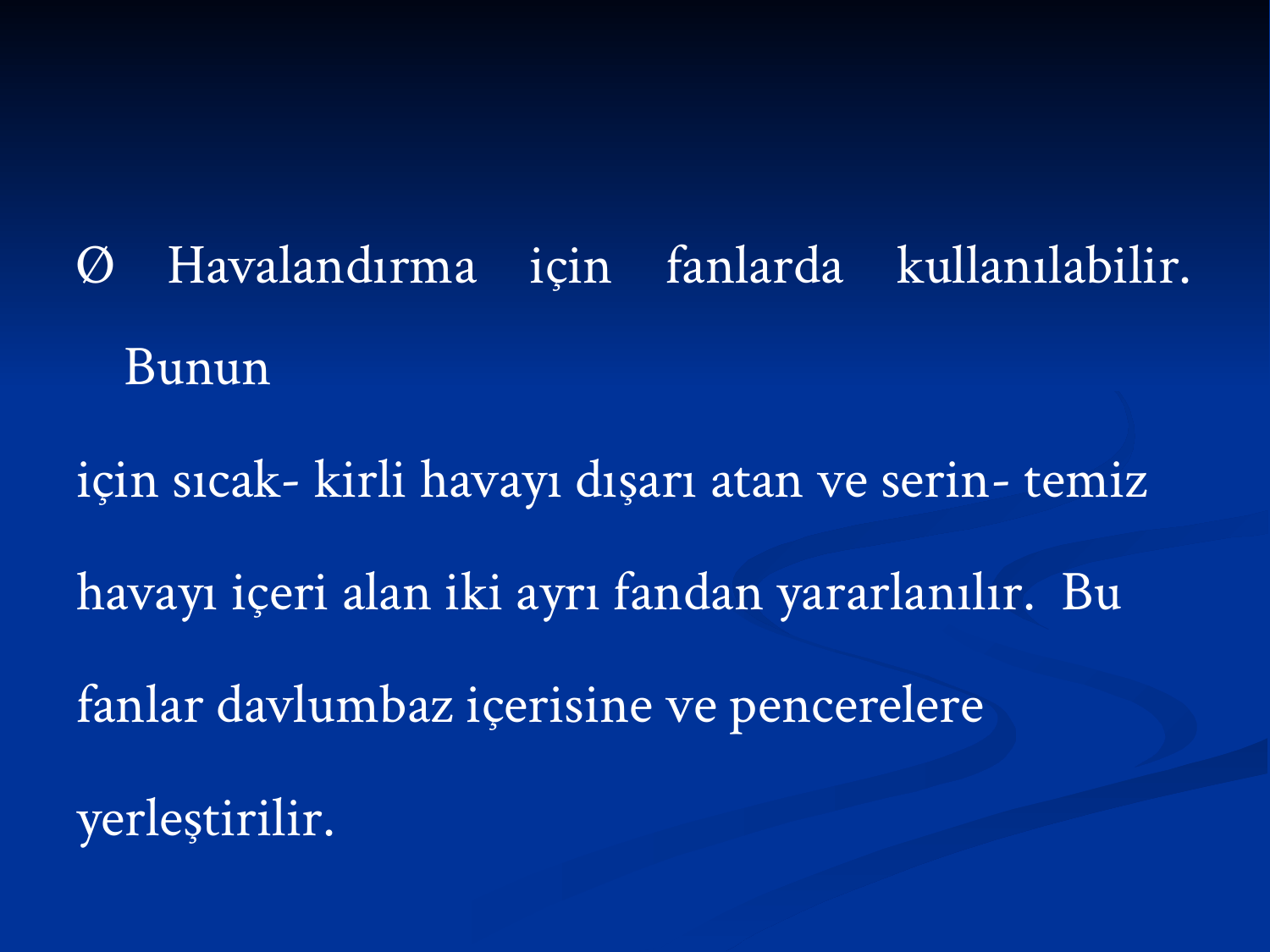

Ø Havalandırma için fanlarda kullanılabilir. Bunun
için sıcak- kirli havayı dışarı atan ve serin- temiz
havayı içeri alan iki ayrı fandan yararlanılır.  Bu
fanlar davlumbaz içerisine ve pencerelere
yerleştirilir.